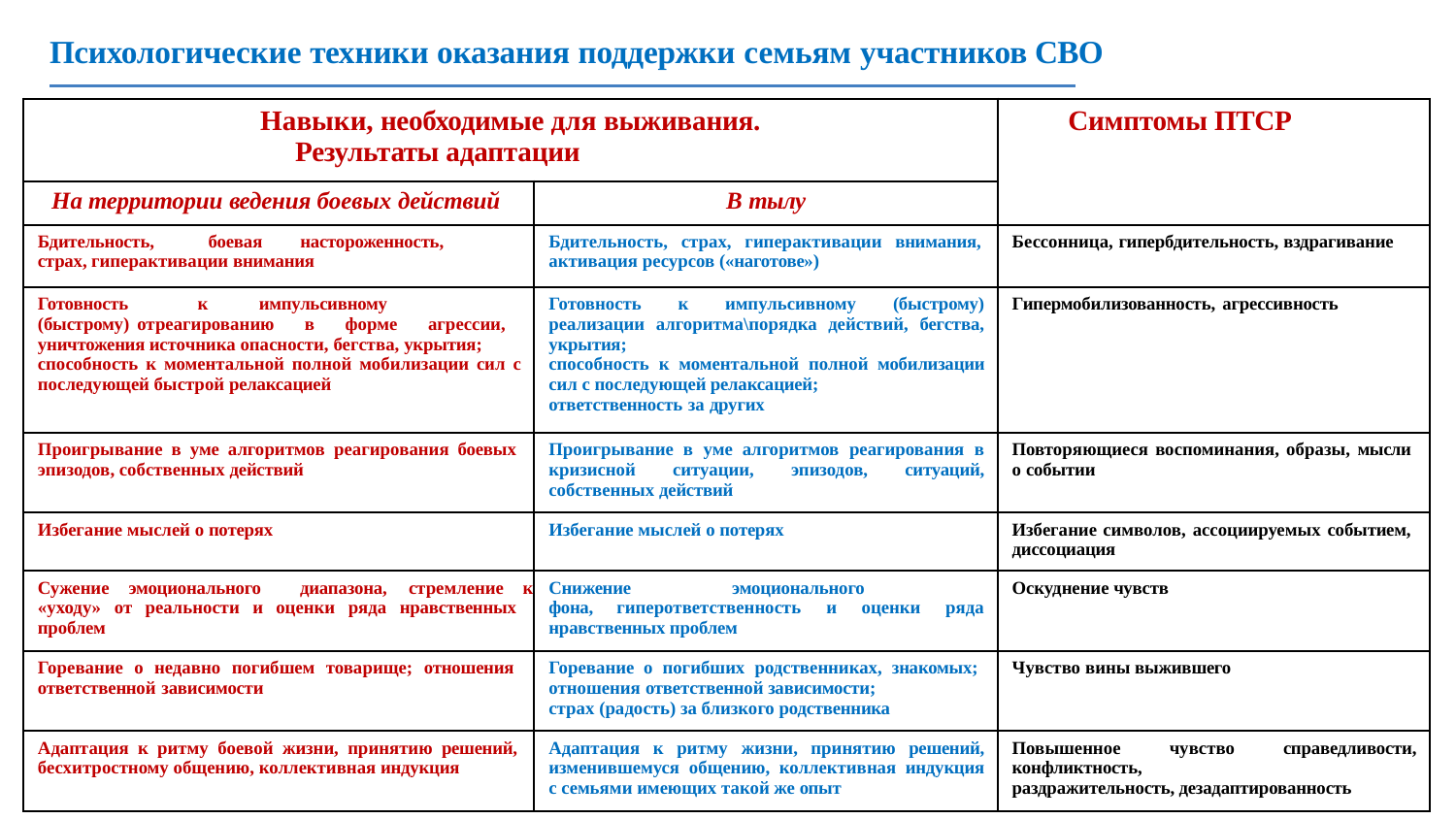

Психологические техники оказания поддержки семьям участников СВО

| Навыки, необходимые для выживания. Результаты адаптации |  | Симптомы ПТСР |
| --- | --- | --- |
| На территории ведения боевых действий | В тылу |  |
| Бдительность, боевая настороженность, страх, гиперактивации внимания | Бдительность, страх, гиперактивации внимания, активация ресурсов («наготове») | Бессонница, гипербдительность, вздрагивание |
| Готовность к импульсивному (быстрому) отреагированию в форме агрессии, уничтожения источника опасности, бегства, укрытия; способность к моментальной полной мобилизации сил с последующей быстрой релаксацией | Готовность к импульсивному (быстрому) реализации алгоритма\порядка действий, бегства, укрытия; способность к моментальной полной мобилизации сил с последующей релаксацией; ответственность за других | Гипермобилизованность, агрессивность |
| Проигрывание в уме алгоритмов реагирования боевых эпизодов, собственных действий | Проигрывание в уме алгоритмов реагирования в кризисной ситуации, эпизодов, ситуаций, собственных действий | Повторяющиеся воспоминания, образы, мысли о событии |
| Избегание мыслей о потерях | Избегание мыслей о потерях | Избегание символов, ассоциируемых событием, диссоциация |
| Сужение эмоционального диапазона, стремление к «уходу» от реальности и оценки ряда нравственных проблем | Снижение эмоционального фона, гиперответственность и оценки ряда нравственных проблем | Оскуднение чувств |
| Горевание о недавно погибшем товарище; отношения ответственной зависимости | Горевание о погибших родственниках, знакомых; отношения ответственной зависимости; страх (радость) за близкого родственника | Чувство вины выжившего |
| Адаптация к ритму боевой жизни, принятию решений, бесхитростному общению, коллективная индукция | Адаптация к ритму жизни, принятию решений, изменившемуся общению, коллективная индукция с семьями имеющих такой же опыт | Повышенное чувство справедливости, конфликтность, раздражительность, дезадаптированность |